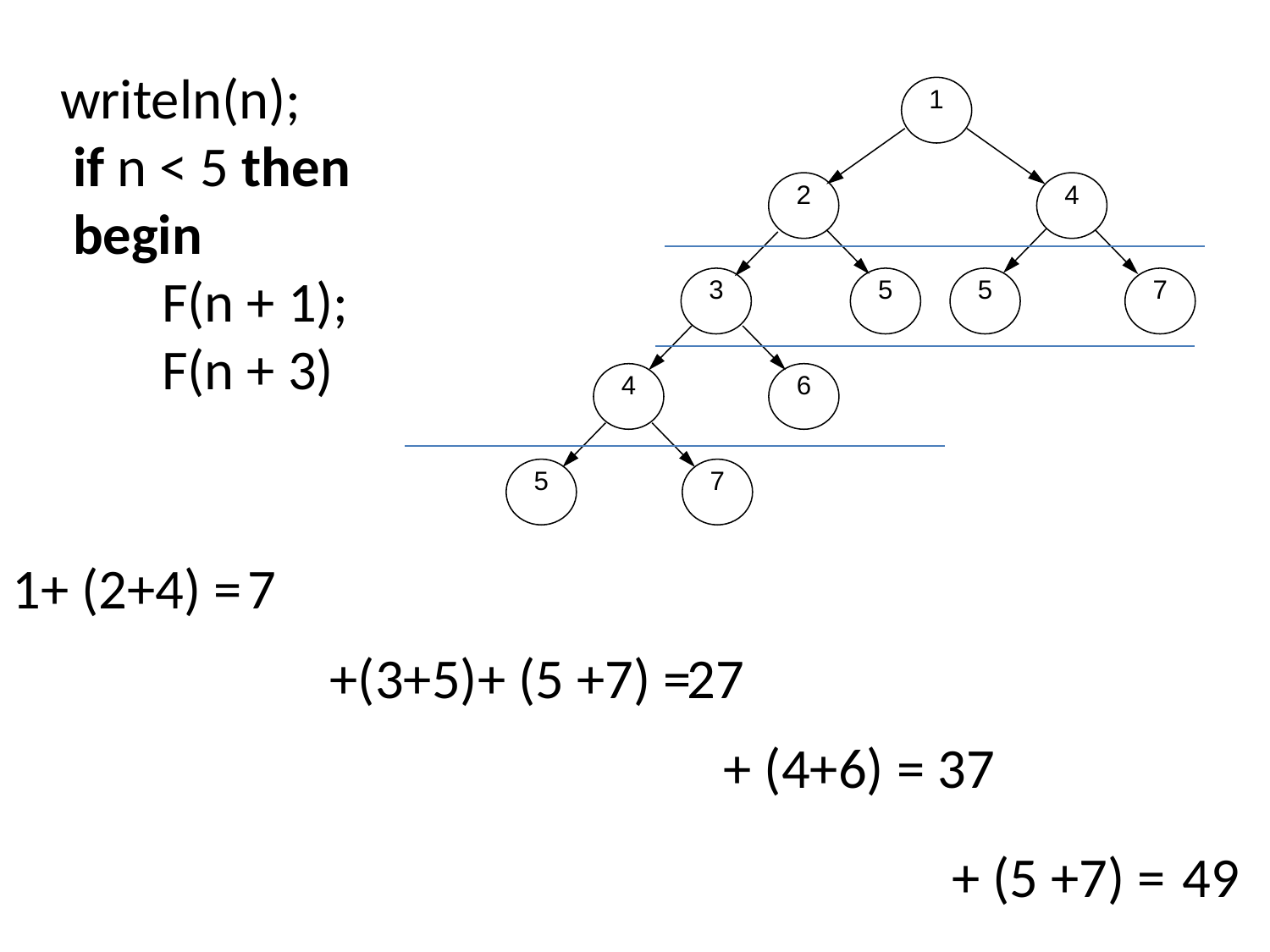

writeln(n);
  if n < 5 then
  begin
    F(n + 1);
    F(n + 3)

1

2

4

3

5

5

7

4

6

5

7
1+ (2+4) =
7
                         +(3+5)+ (5 +7) =
27
                                                        + (4+6) =
37
                                                                        + (5 +7) =
49